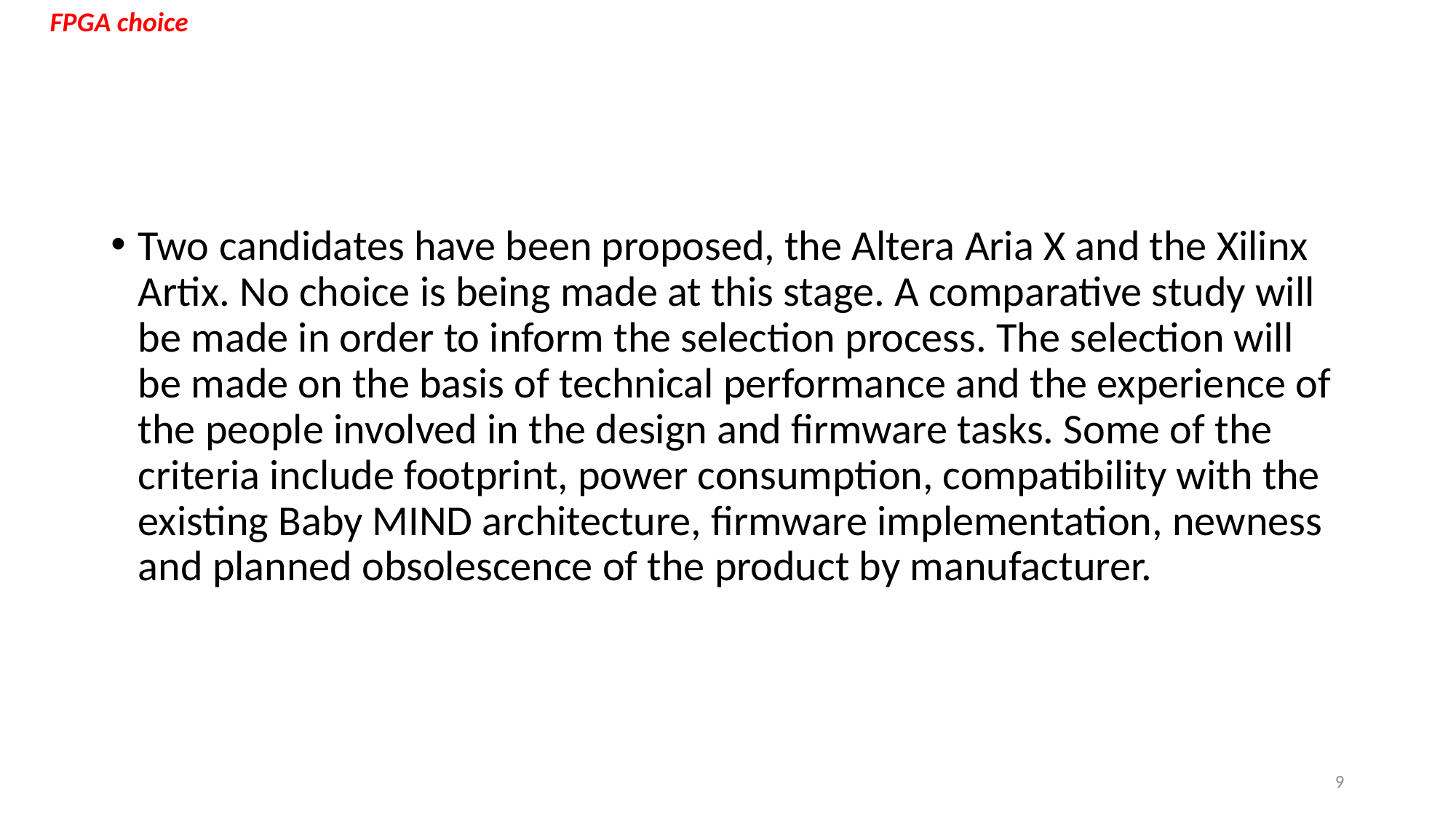

FPGA choice
Two candidates have been proposed, the Altera Aria X and the Xilinx Artix. No choice is being made at this stage. A comparative study will be made in order to inform the selection process. The selection will be made on the basis of technical performance and the experience of the people involved in the design and firmware tasks. Some of the criteria include footprint, power consumption, compatibility with the existing Baby MIND architecture, firmware implementation, newness and planned obsolescence of the product by manufacturer.

9